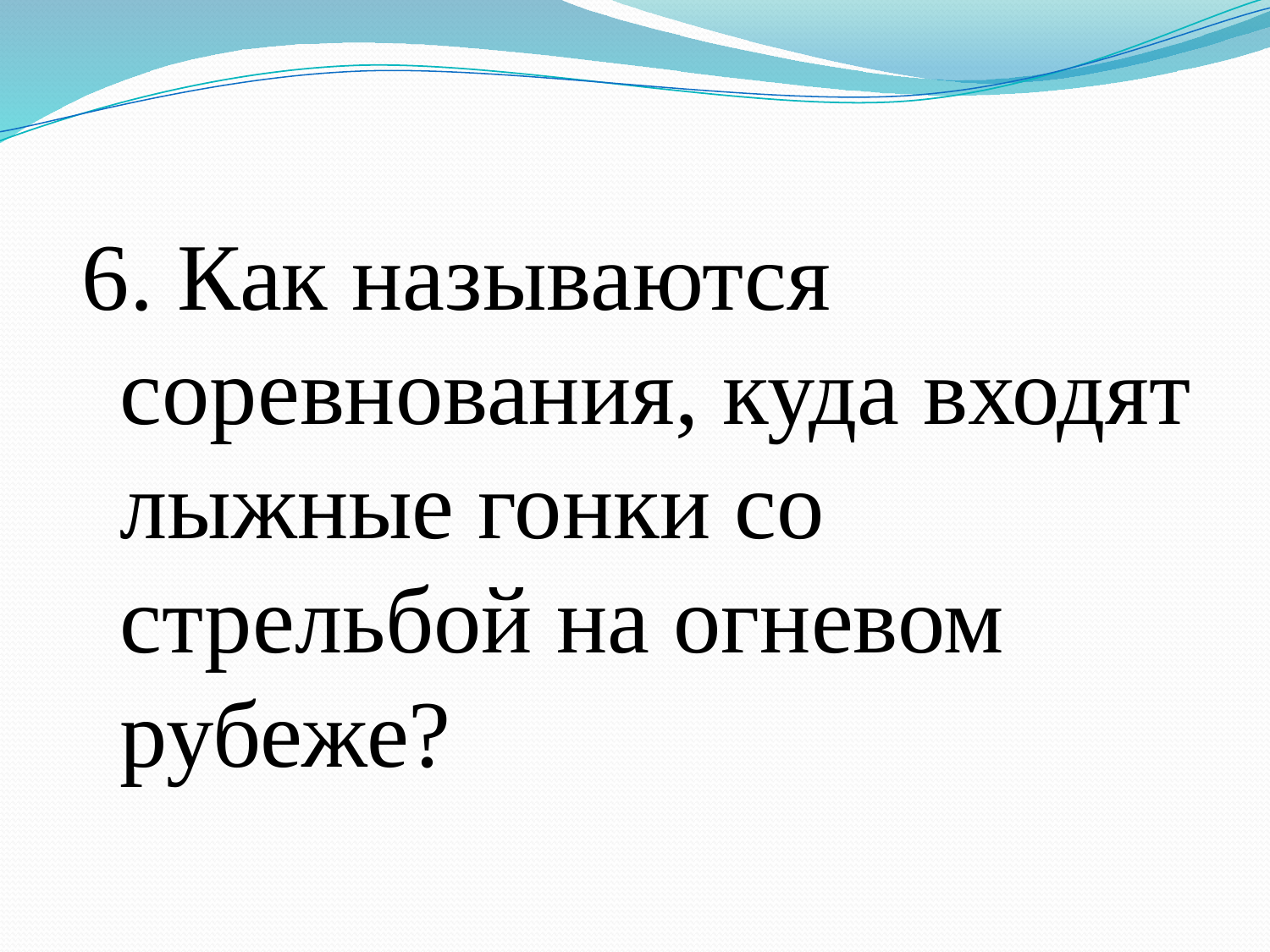

6. Как называются соревнования, куда входят лыжные гонки со стрельбой на огневом рубеже?